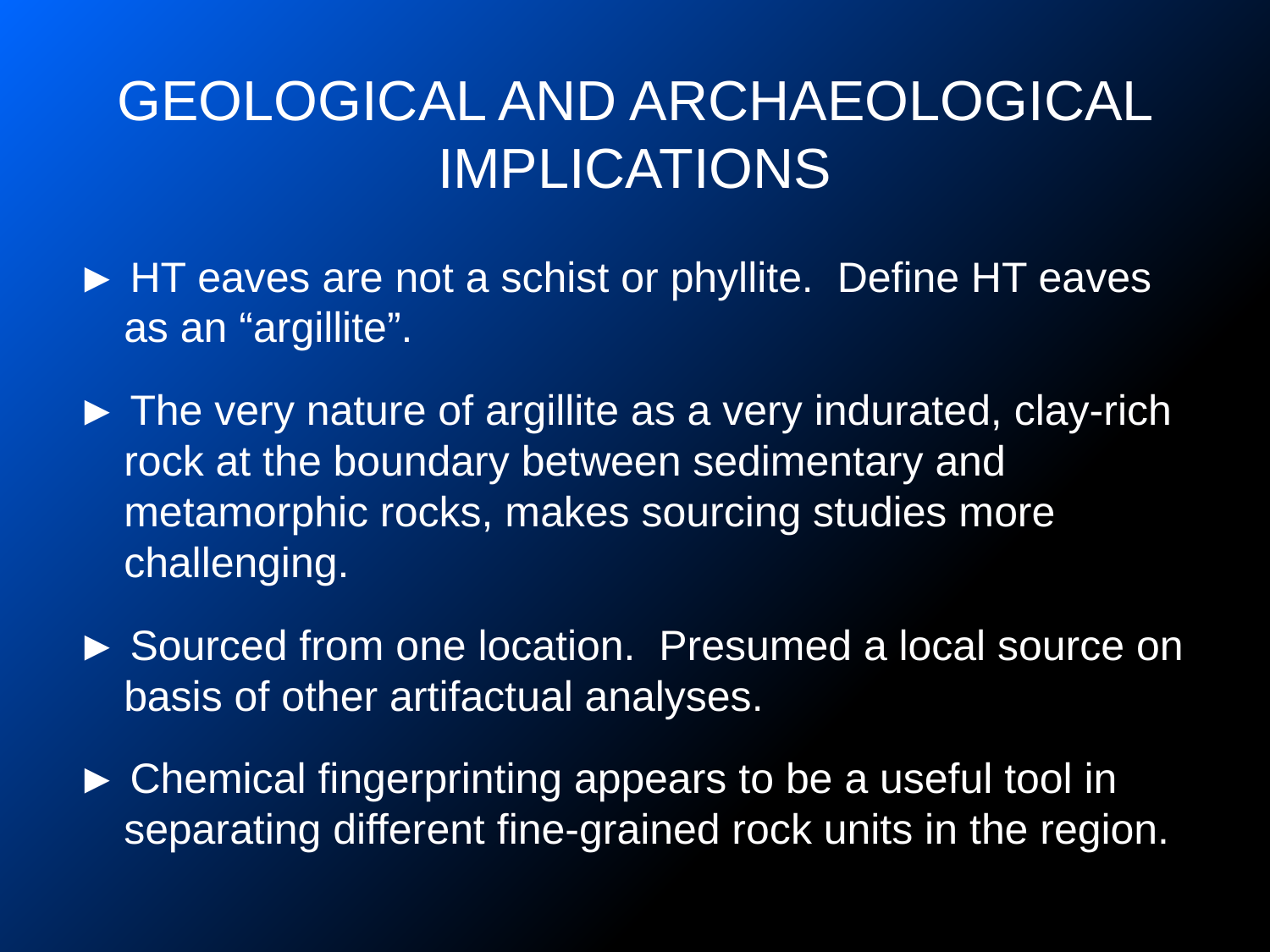

# GEOLOGICAL AND ARCHAEOLOGICAL IMPLICATIONS
► HT eaves are not a schist or phyllite.  Define HT eaves as an “argillite”.
► The very nature of argillite as a very indurated, clay-rich rock at the boundary between sedimentary and metamorphic rocks, makes sourcing studies more challenging.
► Sourced from one location.  Presumed a local source on basis of other artifactual analyses.
► Chemical fingerprinting appears to be a useful tool in separating different fine-grained rock units in the region.